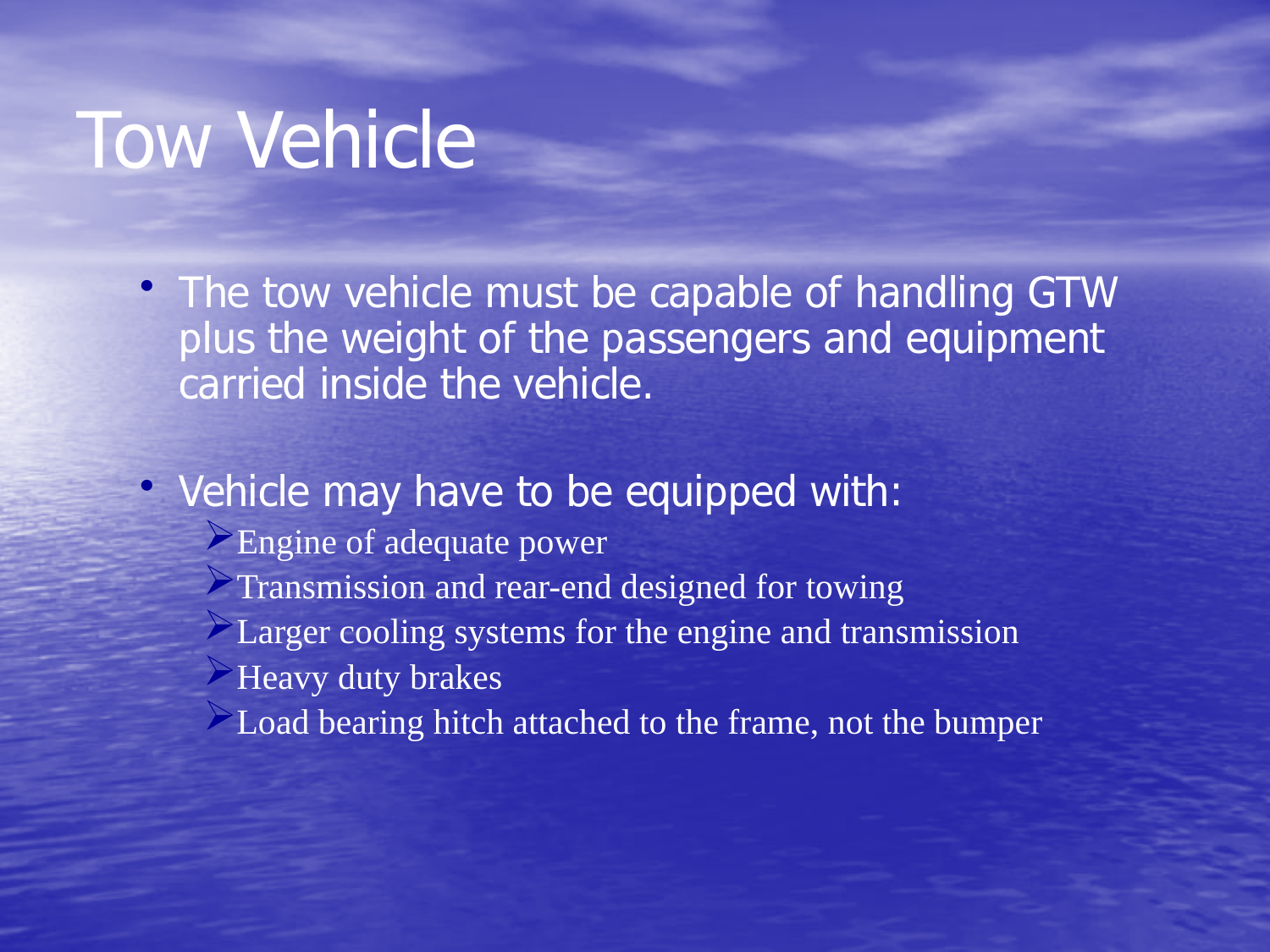

# Tow Vehicle
The tow vehicle must be capable of handling GTW plus the weight of the passengers and equipment carried inside the vehicle.

Vehicle may have to be equipped with:
Engine of adequate power
Transmission and rear-end designed for towing
Larger cooling systems for the engine and transmission
Heavy duty brakes
Load bearing hitch attached to the frame, not the bumper